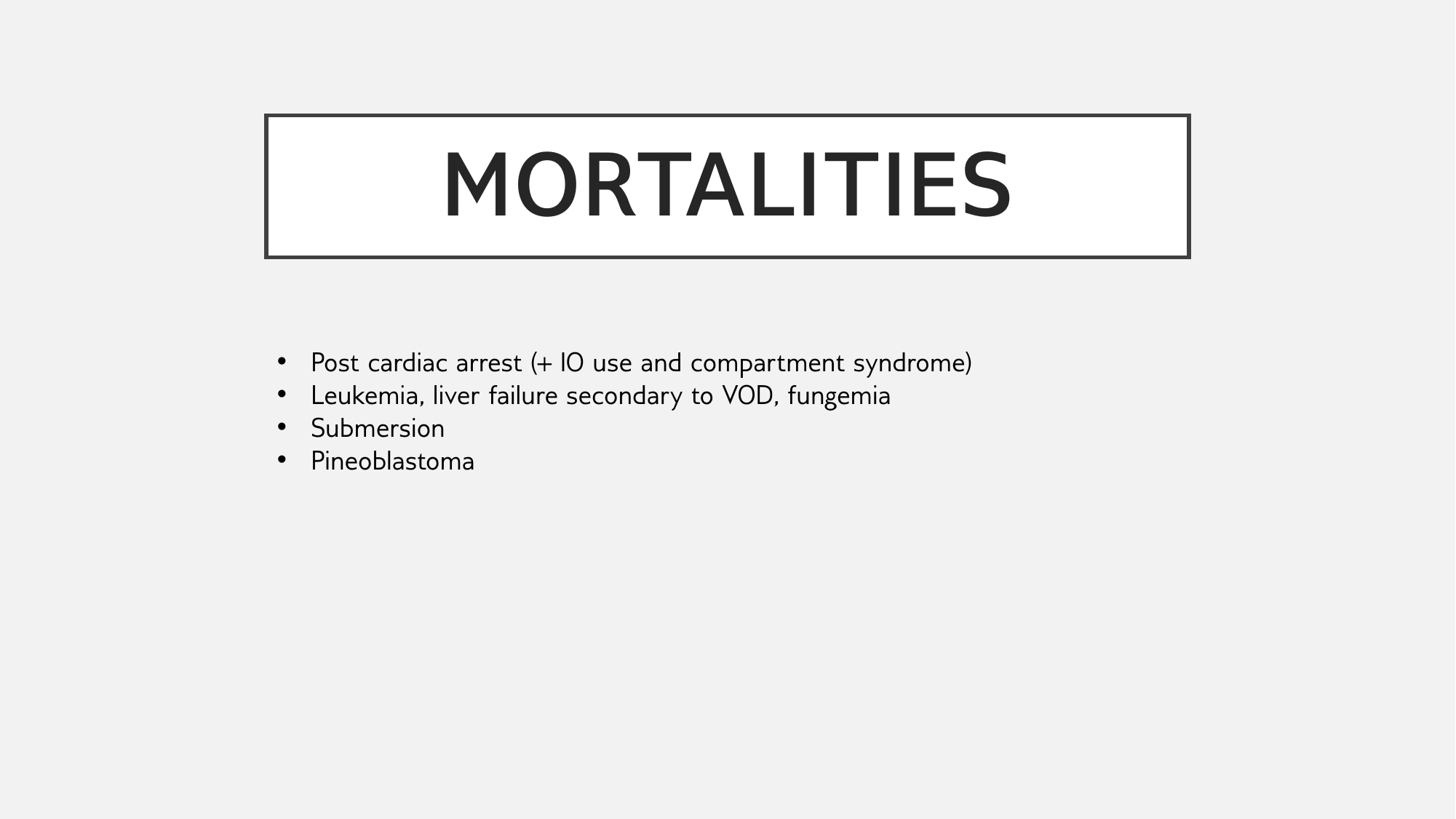

# Mortalities

Post cardiac arrest (+ IO use and compartment syndrome)
Leukemia, liver failure secondary to VOD, fungemia
Submersion
Pineoblastoma